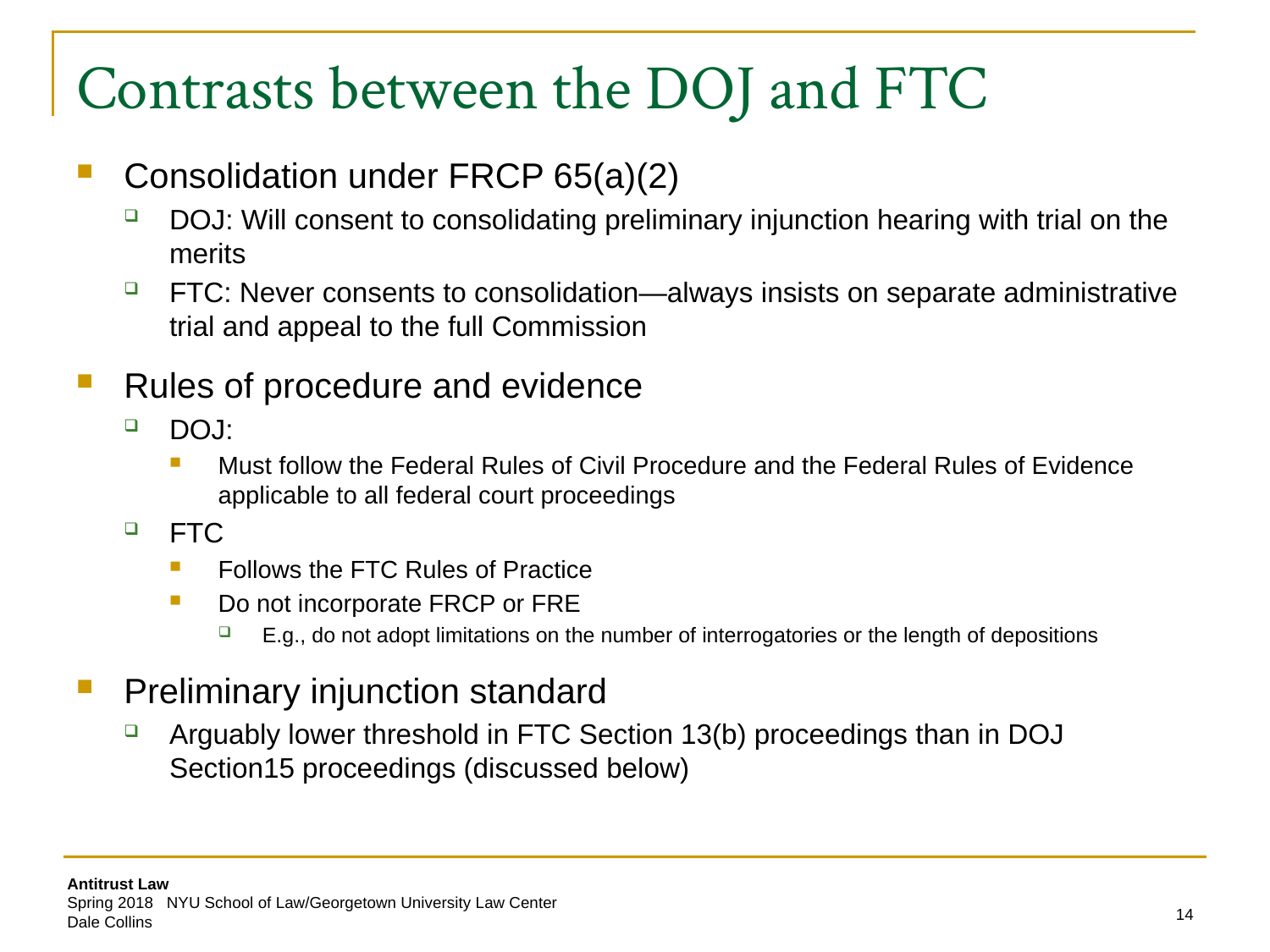

# Contrasts between the DOJ and FTC
Consolidation under FRCP 65(a)(2)
DOJ: Will consent to consolidating preliminary injunction hearing with trial on the merits
FTC: Never consents to consolidation—always insists on separate administrative trial and appeal to the full Commission
Rules of procedure and evidence
DOJ:
Must follow the Federal Rules of Civil Procedure and the Federal Rules of Evidence applicable to all federal court proceedings
FTC
Follows the FTC Rules of Practice
Do not incorporate FRCP or FRE
E.g., do not adopt limitations on the number of interrogatories or the length of depositions
Preliminary injunction standard
Arguably lower threshold in FTC Section 13(b) proceedings than in DOJ Section15 proceedings (discussed below)

14